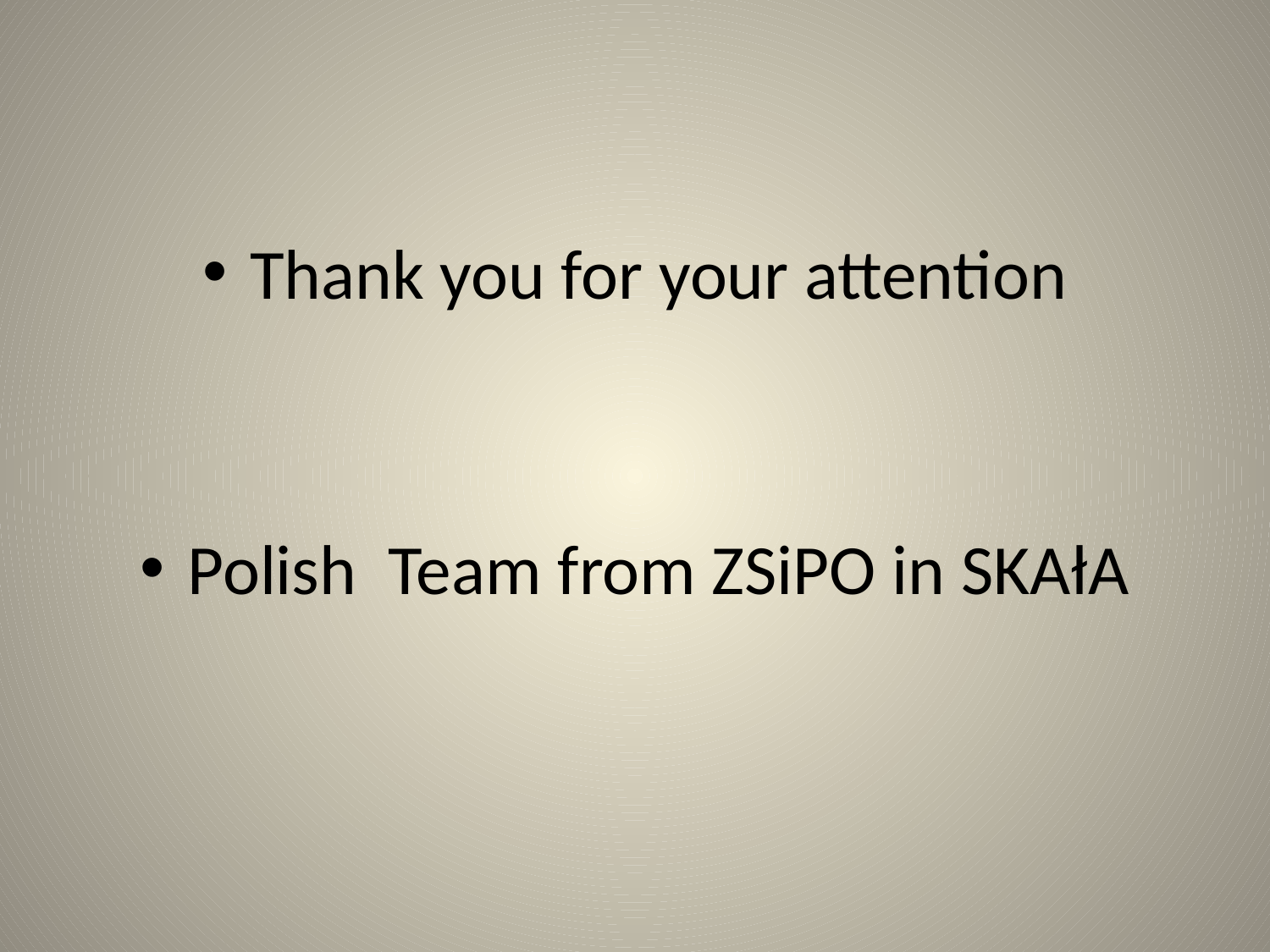

#
Thank you for your attention

Polish  Team from ZSiPO in SKAłA